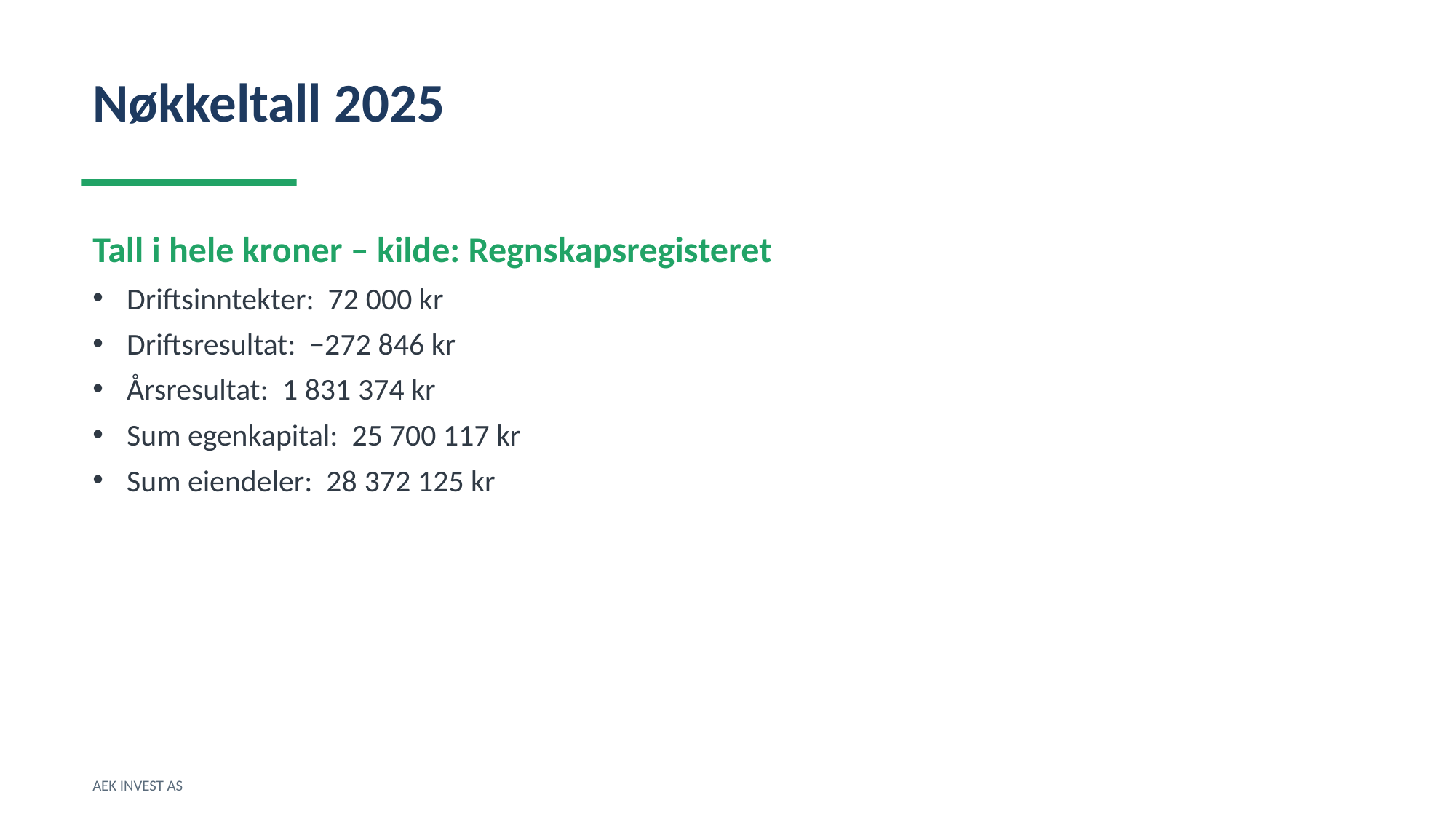

Nøkkeltall 2025

Tall i hele kroner – kilde: Regnskapsregisteret
Driftsinntekter:  72 000 kr
Driftsresultat:  −272 846 kr
Årsresultat:  1 831 374 kr
Sum egenkapital:  25 700 117 kr
Sum eiendeler:  28 372 125 kr
AEK INVEST AS